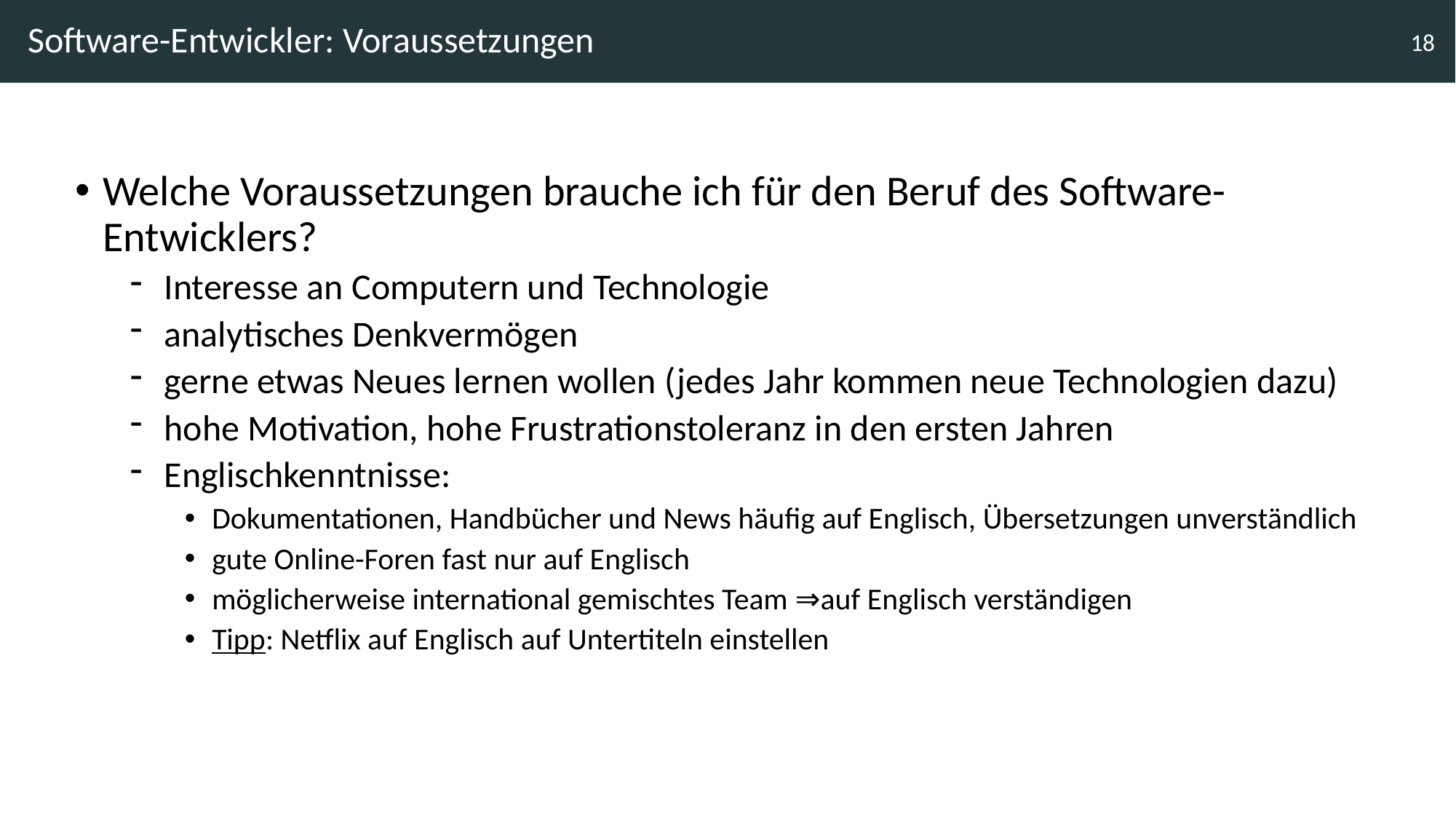

# Software-Entwickler: Voraussetzungen
18
Welche Voraussetzungen brauche ich für den Beruf des Software-Entwicklers?
Interesse an Computern und Technologie
analytisches Denkvermögen
gerne etwas Neues lernen wollen (jedes Jahr kommen neue Technologien dazu)
hohe Motivation, hohe Frustrationstoleranz in den ersten Jahren
Englischkenntnisse:
Dokumentationen, Handbücher und News häufig auf Englisch, Übersetzungen unverständlich
gute Online-Foren fast nur auf Englisch
möglicherweise international gemischtes Team ⇒auf Englisch verständigen
Tipp: Netflix auf Englisch auf Untertiteln einstellen